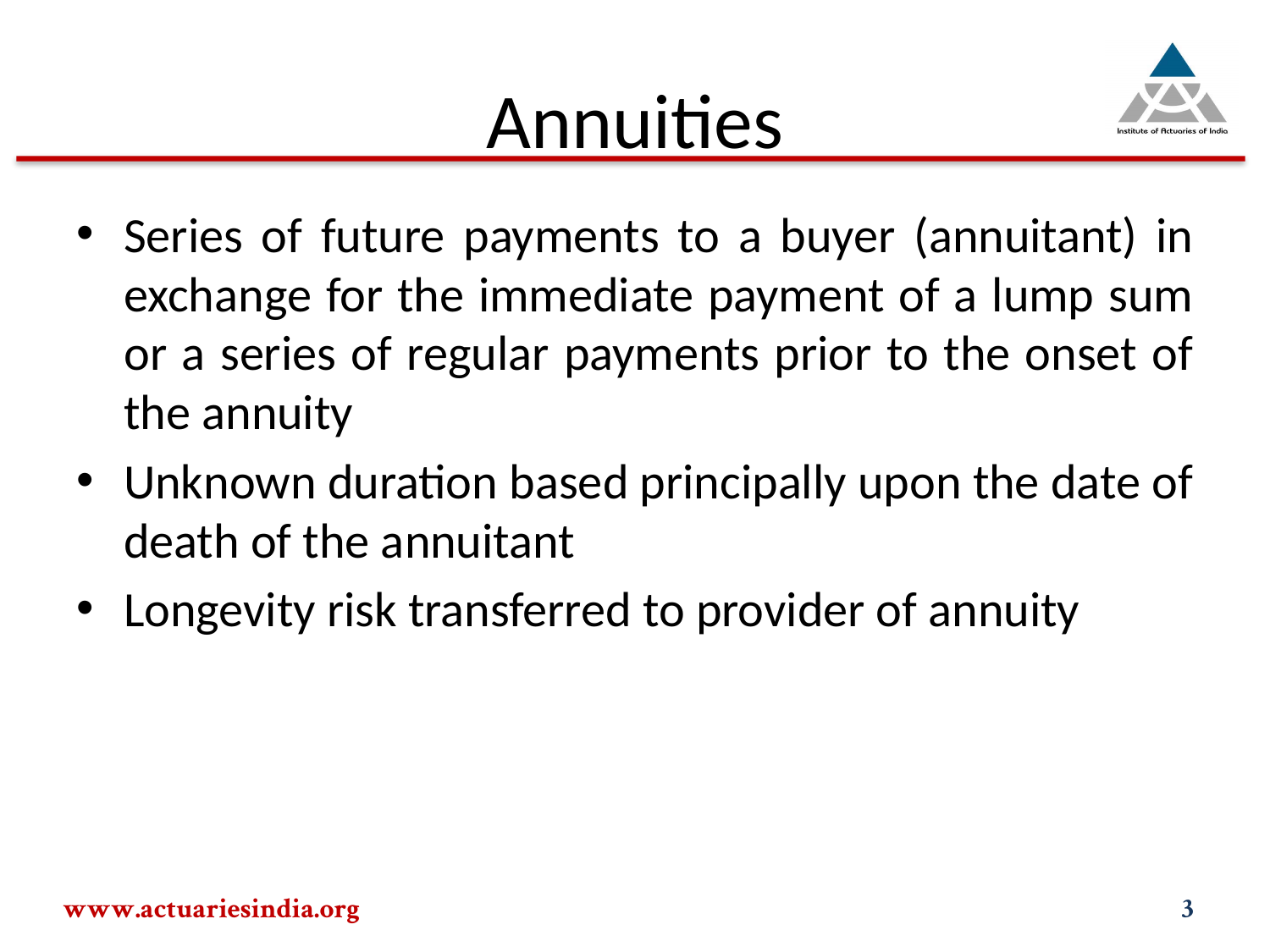

# Annuities
Series of future payments to a buyer (annuitant) in exchange for the immediate payment of a lump sum or a series of regular payments prior to the onset of the annuity
Unknown duration based principally upon the date of death of the annuitant
Longevity risk transferred to provider of annuity
www.actuariesindia.org
3